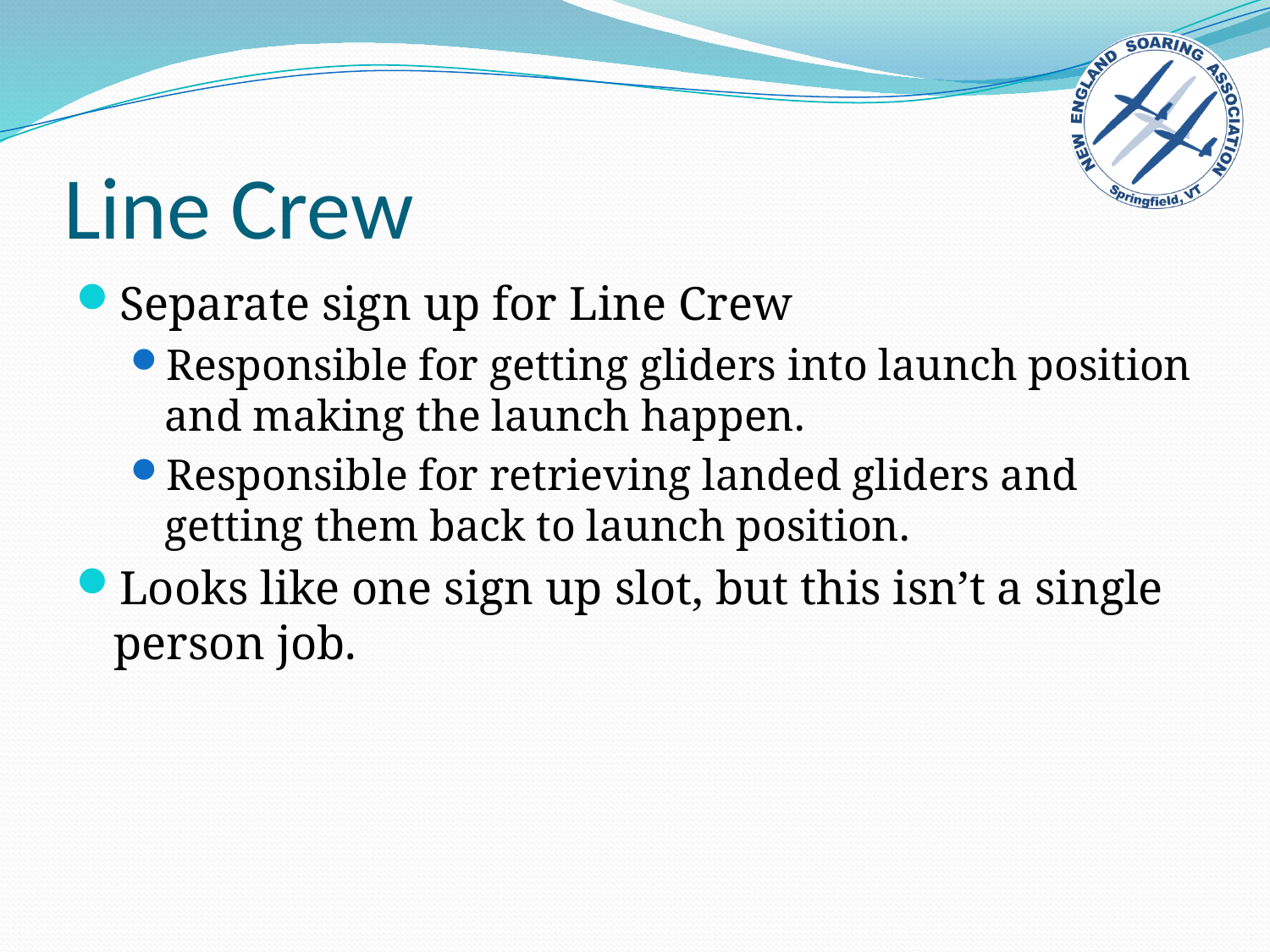

# Line Crew
Separate sign up for Line Crew
Responsible for getting gliders into launch position and making the launch happen.
Responsible for retrieving landed gliders and getting them back to launch position.
Looks like one sign up slot, but this isn’t a single person job.